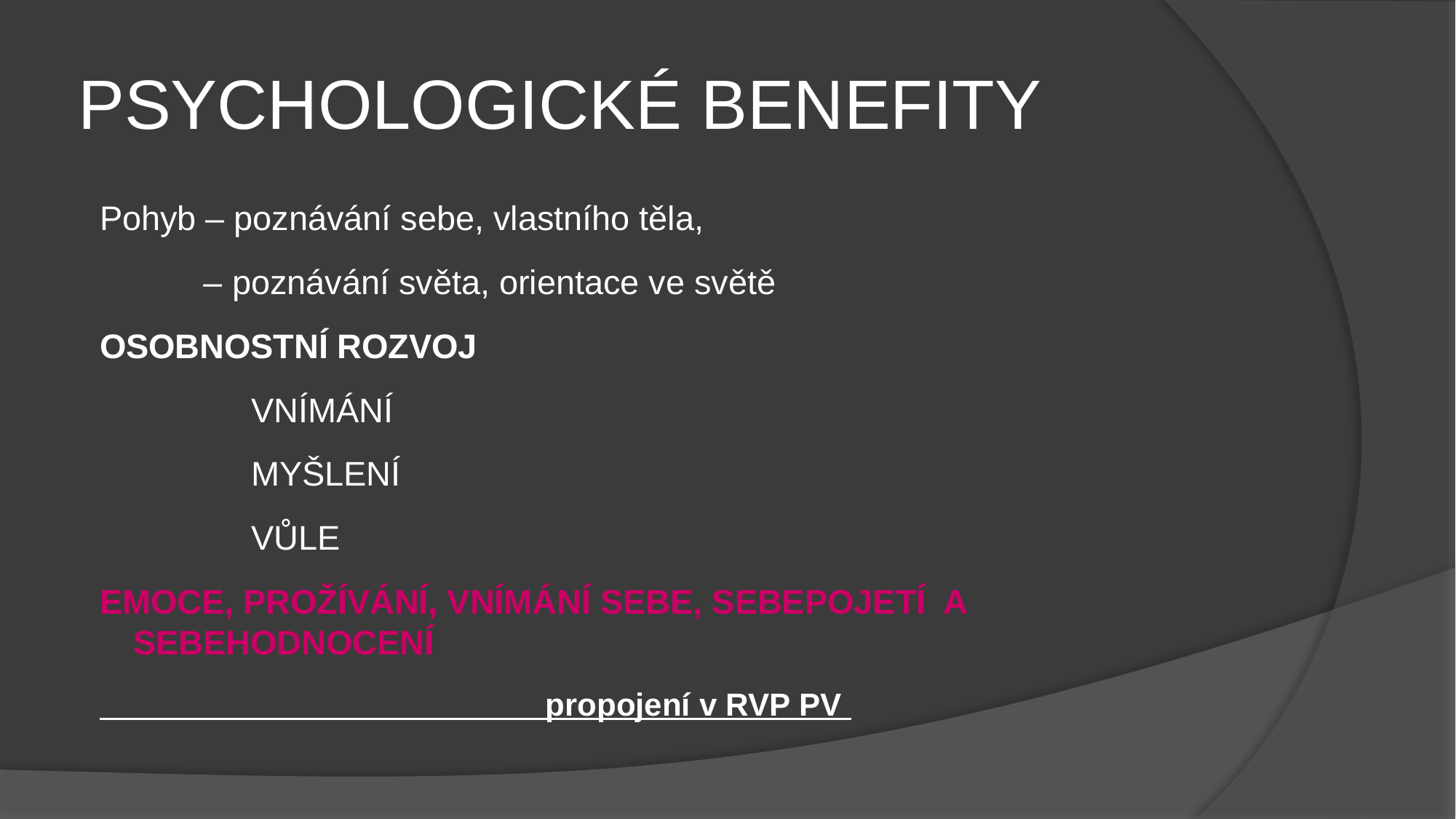

# PSYCHOLOGICKÉ BENEFITY
Pohyb – poznávání sebe, vlastního těla,
           – poznávání světa, orientace ve světě
OSOBNOSTNÍ ROZVOJ
                VNÍMÁNÍ
                MYŠLENÍ
                VŮLE
EMOCE, PROŽÍVÁNÍ, VNÍMÁNÍ SEBE, SEBEPOJETÍ  A  SEBEHODNOCENÍ
                                                  propojení v RVP PV